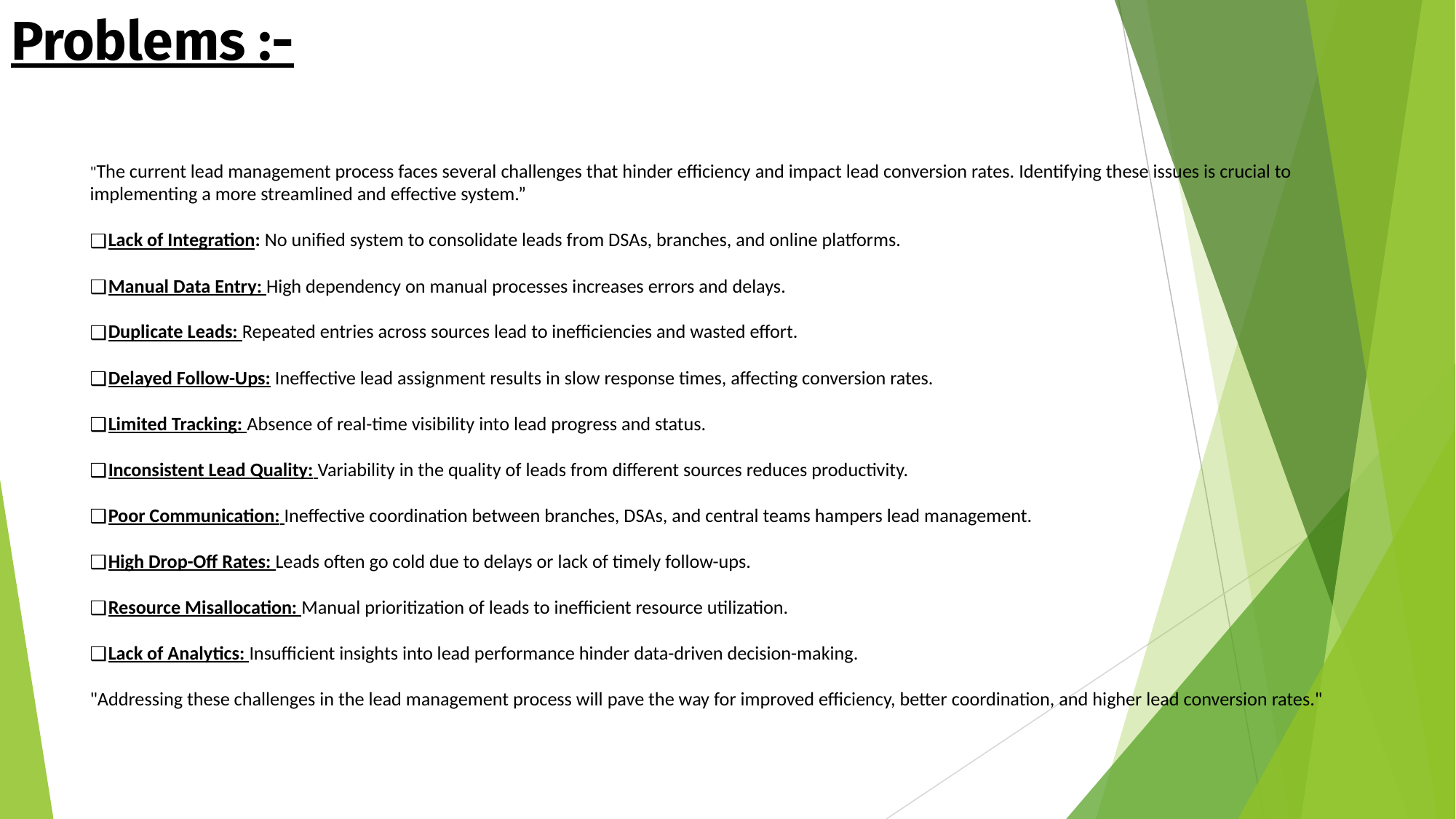

# Problems :-

"The current lead management process faces several challenges that hinder efficiency and impact lead conversion rates. Identifying these issues is crucial to implementing a more streamlined and effective system.”

Lack of Integration: No unified system to consolidate leads from DSAs, branches, and online platforms.

Manual Data Entry: High dependency on manual processes increases errors and delays.

Duplicate Leads: Repeated entries across sources lead to inefficiencies and wasted effort.

Delayed Follow-Ups: Ineffective lead assignment results in slow response times, affecting conversion rates.

Limited Tracking: Absence of real-time visibility into lead progress and status.

Inconsistent Lead Quality: Variability in the quality of leads from different sources reduces productivity.

Poor Communication: Ineffective coordination between branches, DSAs, and central teams hampers lead management.

High Drop-Off Rates: Leads often go cold due to delays or lack of timely follow-ups.

Resource Misallocation: Manual prioritization of leads to inefficient resource utilization.

Lack of Analytics: Insufficient insights into lead performance hinder data-driven decision-making.

"Addressing these challenges in the lead management process will pave the way for improved efficiency, better coordination, and higher lead conversion rates."